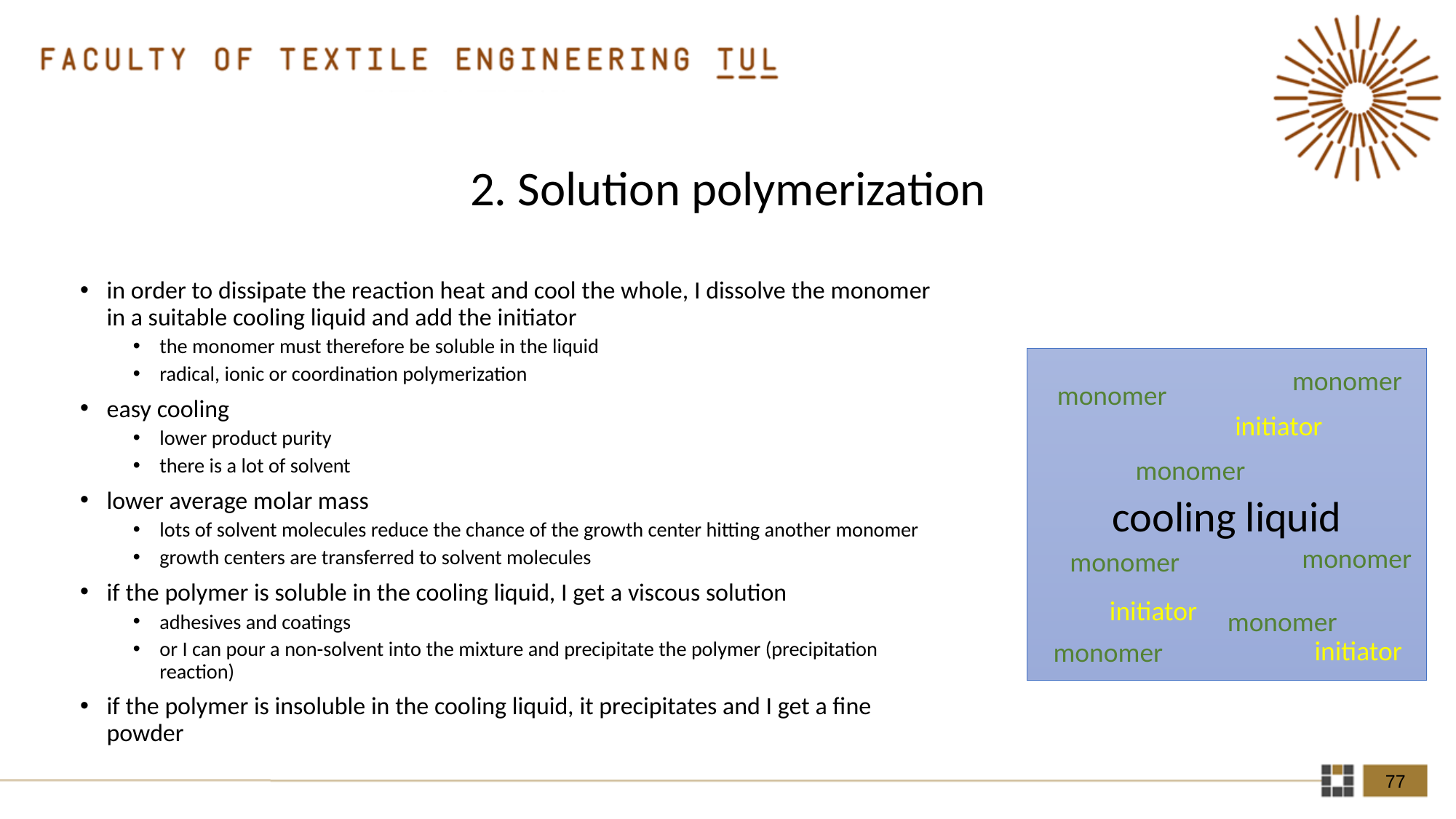

2. Solution polymerization
in order to dissipate the reaction heat and cool the whole, I dissolve the monomer in a suitable cooling liquid and add the initiator
the monomer must therefore be soluble in the liquid
radical, ionic or coordination polymerization
easy cooling
lower product purity
there is a lot of solvent
lower average molar mass
lots of solvent molecules reduce the chance of the growth center hitting another monomer
growth centers are transferred to solvent molecules
if the polymer is soluble in the cooling liquid, I get a viscous solution
adhesives and coatings
or I can pour a non-solvent into the mixture and precipitate the polymer (precipitation reaction)
if the polymer is insoluble in the cooling liquid, it precipitates and I get a fine powder
cooling liquid
initiator
initiator
initiator
monomer
monomer
monomer
monomer
monomer
monomer
monomer
77